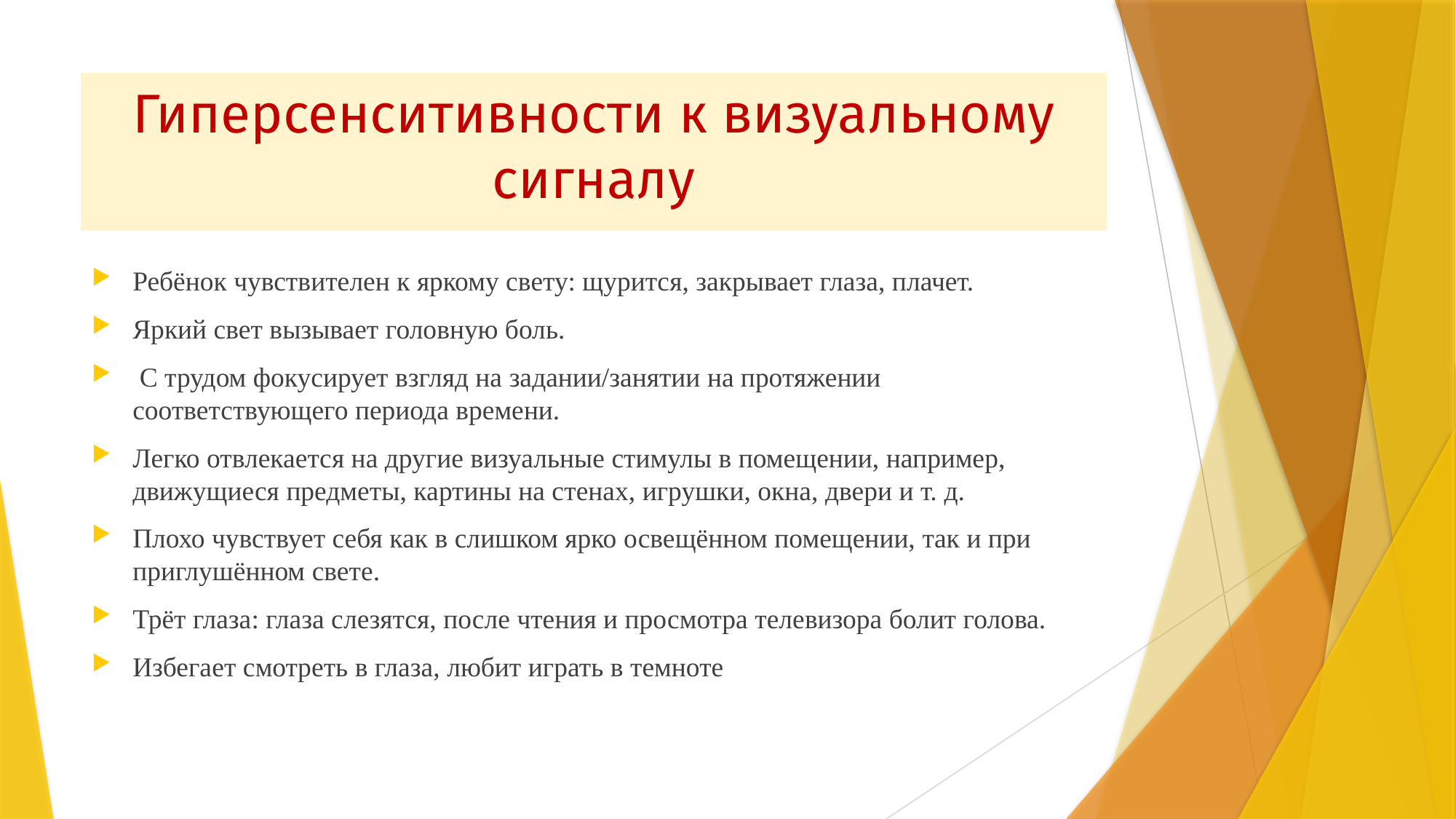

# Гиперсенситивности к визуальному сигналу
Ребёнок чувствителен к яркому свету: щурится, закрывает глаза, плачет.
Яркий свет вызывает головную боль.
 С трудом фокусирует взгляд на задании/занятии на протяжении соответствующего периода времени.
Легко отвлекается на другие визуальные стимулы в помещении, например, движущиеся предметы, картины на стенах, игрушки, окна, двери и т. д.
Плохо чувствует себя как в слишком ярко освещённом помещении, так и при приглушённом свете.
Трёт глаза: глаза слезятся, после чтения и просмотра телевизора болит голова.
Избегает смотреть в глаза, любит играть в темноте